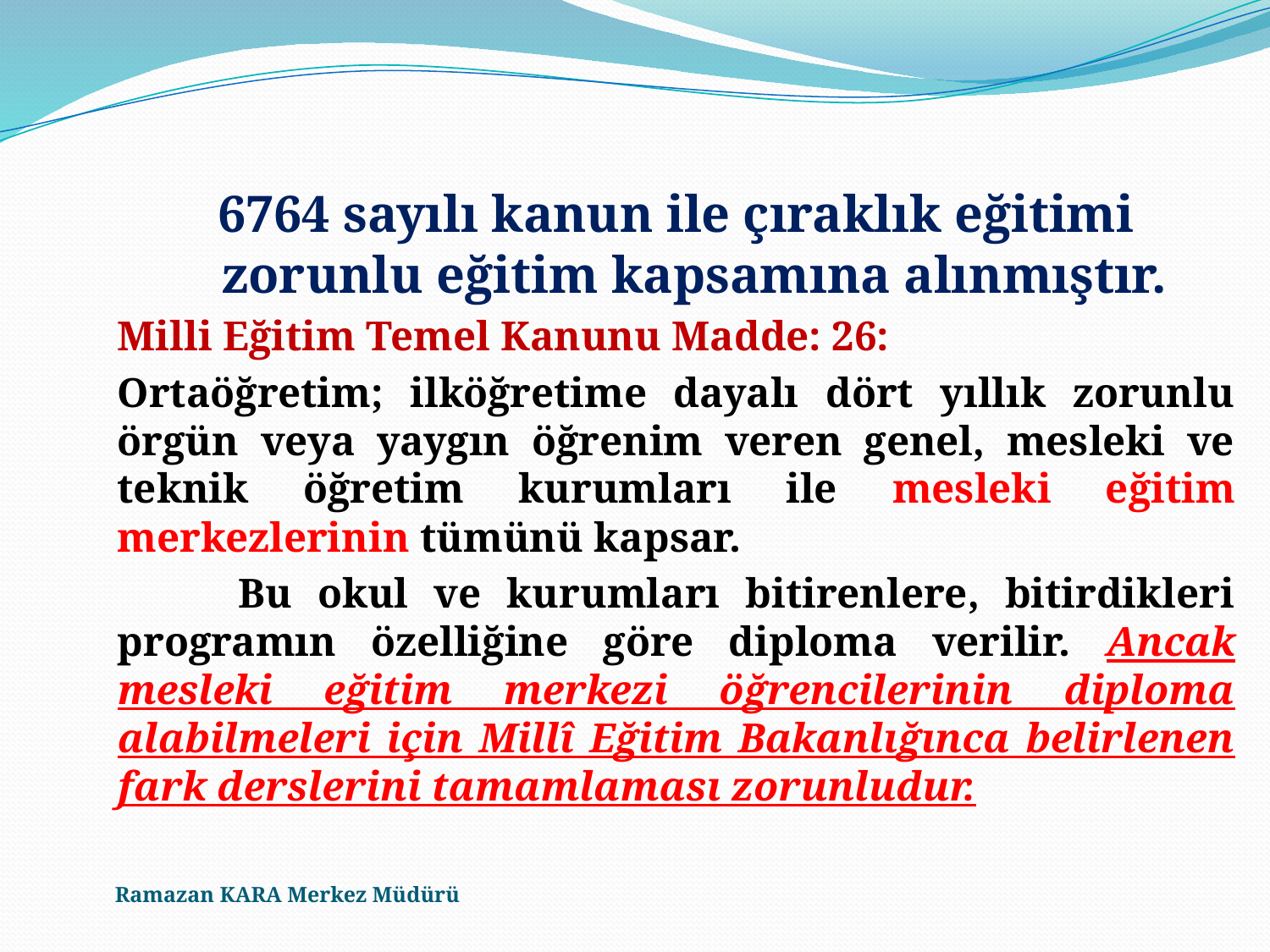

6764 sayılı kanun ile çıraklık eğitimi zorunlu eğitim kapsamına alınmıştır.
Milli Eğitim Temel Kanunu Madde: 26:
Ortaöğretim; ilköğretime dayalı dört yıllık zorunlu örgün veya yaygın öğrenim veren genel, mesleki ve teknik öğretim kurumları ile mesleki eğitim merkezlerinin tümünü kapsar.
	Bu okul ve kurumları bitirenlere, bitirdikleri programın özelliğine göre diploma verilir. Ancak mesleki eğitim merkezi öğrencilerinin diploma alabilmeleri için Millî Eğitim Bakanlığınca belirlenen fark derslerini tamamlaması zorunludur.
Ramazan KARA Merkez Müdürü